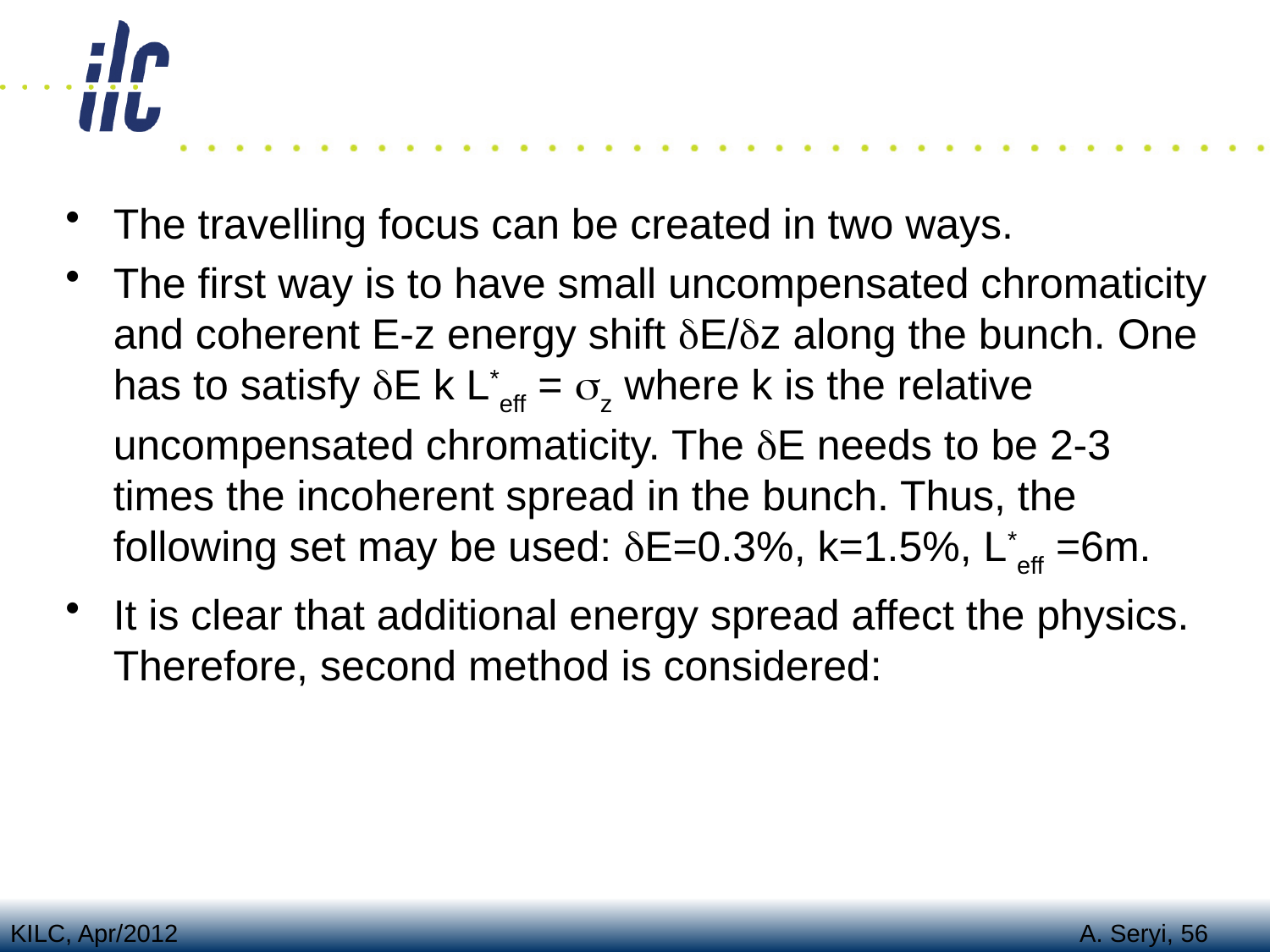

The travelling focus can be created in two ways.
The first way is to have small uncompensated chromaticity and coherent E-z energy shift δE/δz along the bunch. One has to satisfy δE k L*eff = σz where k is the relative uncompensated chromaticity. The δE needs to be 2-3 times the incoherent spread in the bunch. Thus, the following set may be used: δE=0.3%, k=1.5%, L*eff =6m.
It is clear that additional energy spread affect the physics. Therefore, second method is considered: